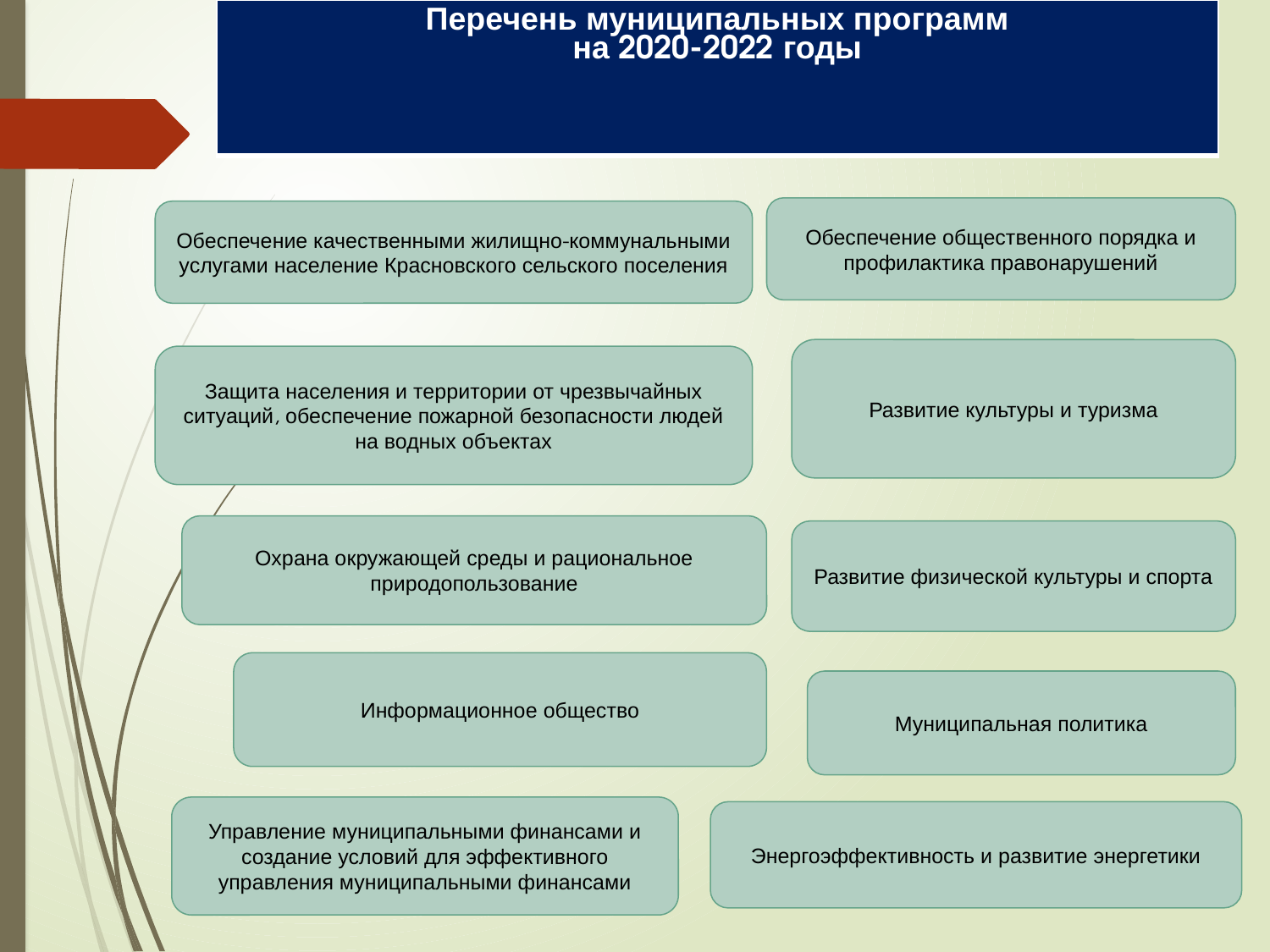

| Перечень муниципальных программ на 2020-2022 годы |
| --- |
Обеспечение общественного порядка и профилактика правонарушений
Обеспечение качественными жилищно-коммунальными услугами население Красновского сельского поселения
Развитие культуры и туризма
Защита населения и территории от чрезвычайных ситуаций, обеспечение пожарной безопасности людей на водных объектах
Охрана окружающей среды и рациональное природопользование
Развитие физической культуры и спорта
Информационное общество
Муниципальная политика
Управление муниципальными финансами и создание условий для эффективного управления муниципальными финансами
Энергоэффективность и развитие энергетики